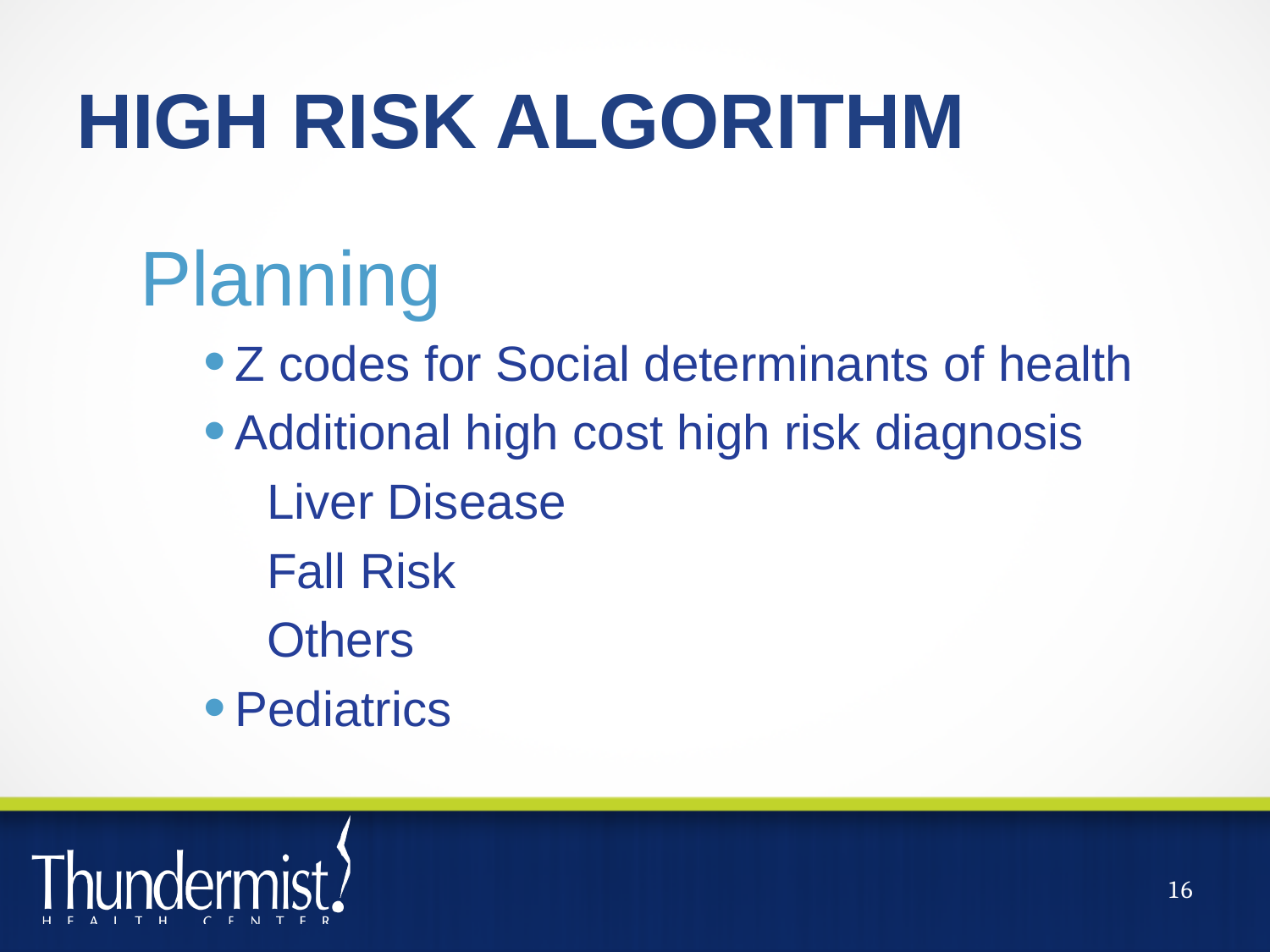

# HIGH RISK ALGORITHM
Planning
Z codes for Social determinants of health
Additional high cost high risk diagnosis
Liver Disease
Fall Risk
Others
Pediatrics

16